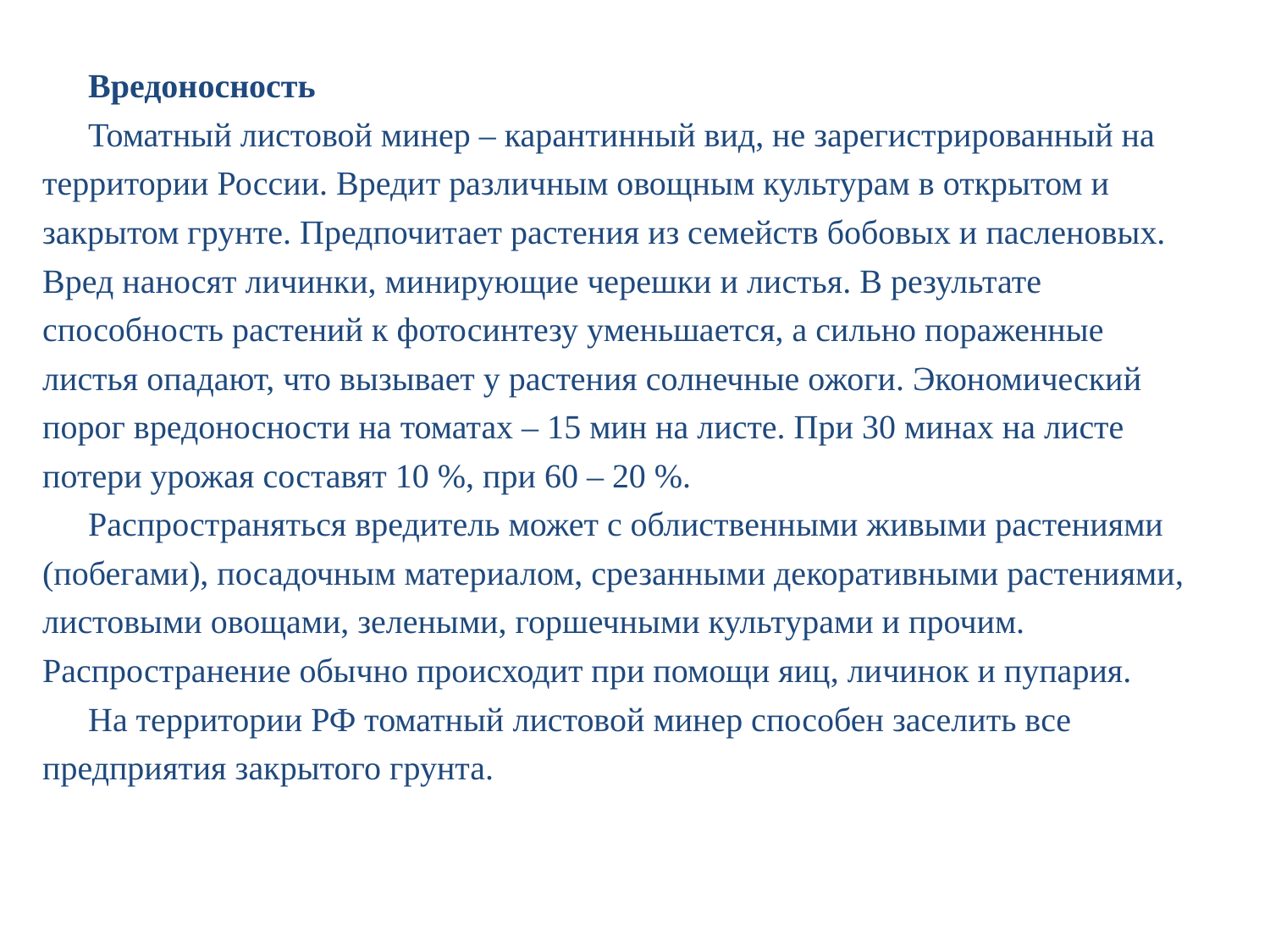

Вредоносность
Томатный листовой минер – карантинный вид, не зарегистрированный на территории России. Вредит различным овощным культурам в открытом и закрытом грунте. Предпочитает растения из семейств бобовых и пасленовых. Вред наносят личинки, минирующие черешки и листья. В результате способность растений к фотосинтезу уменьшается, а сильно пораженные листья опадают, что вызывает у растения солнечные ожоги. Экономический порог вредоносности на томатах – 15 мин на листе. При 30 минах на листе потери урожая составят 10 %, при 60 – 20 %.
Распространяться вредитель может с облиственными живыми растениями (побегами), посадочным материалом, срезанными декоративными растениями, листовыми овощами, зелеными, горшечными культурами и прочим. Распространение обычно происходит при помощи яиц, личинок и пупария.
На территории РФ томатный листовой минер способен заселить все предприятия закрытого грунта.